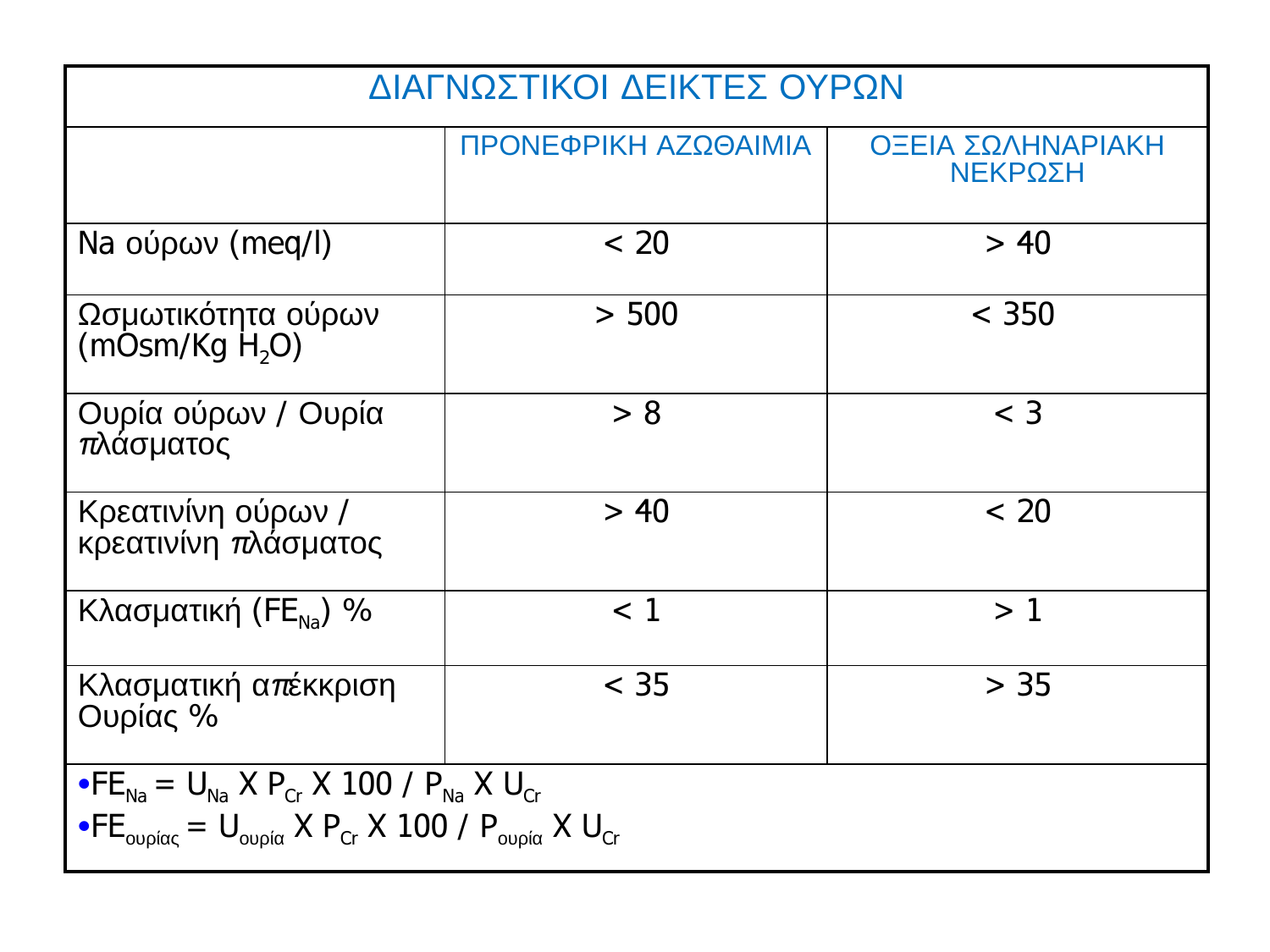

| ΔΙΑΓΝΩΣΤΙΚΟΙ ΔΕΙΚΤΕΣ ΟΥΡΩΝ |  |  |
| --- | --- | --- |
|  | ΠΡΟΝΕΦΡΙΚΗ ΑΖΩΘΑΙΜΙΑ | ΟΞΕΙΑ ΣΩΛΗΝΑΡΙΑΚΗ ΝΕΚΡΩΣΗ |
| Na ούρων (meq/l) | < 20 | > 40 |
| Ωσμωτικότητα ούρων (mOsm/Kg H2O) | > 500 | < 350 |
| Ουρία ούρων / Ουρία πλάσματος | > 8 | < 3 |
| Κρεατινίνη ούρων / κρεατινίνη πλάσματος | > 40 | < 20 |
| Κλασματική (FENa) % | < 1 | > 1 |
| Κλασματική απέκκριση Ουρίας % | < 35 | > 35 |
| FENa = UNa X PCr X 100 / PNa X UCr FEουρίας = Uουρία X PCr X 100 / Pουρία X UCr |  |  |